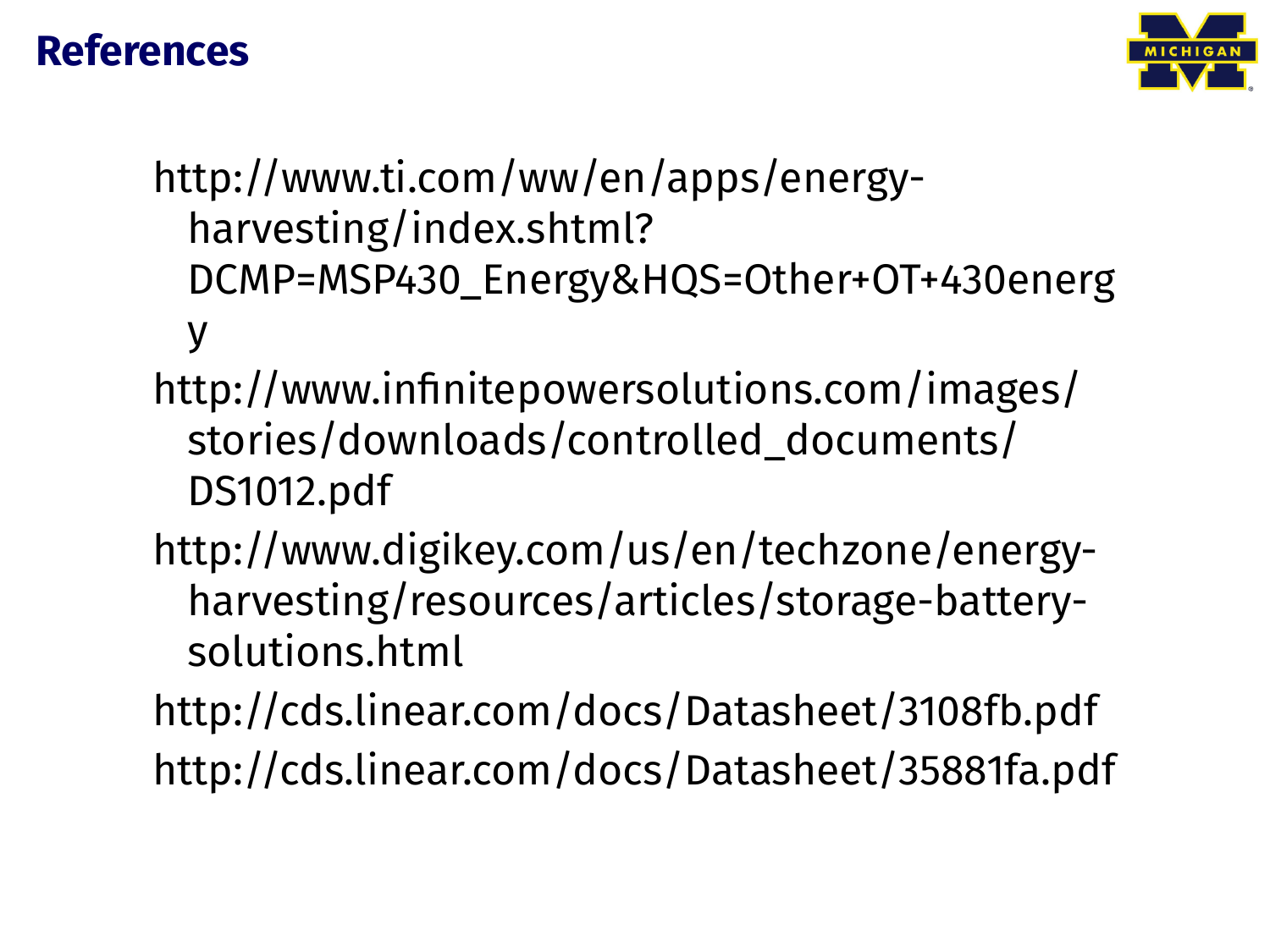

# References
http://www.ti.com/ww/en/apps/energy-harvesting/index.shtml?DCMP=MSP430_Energy&HQS=Other+OT+430energy
http://www.infinitepowersolutions.com/images/stories/downloads/controlled_documents/DS1012.pdf
http://www.digikey.com/us/en/techzone/energy-harvesting/resources/articles/storage-battery-solutions.html
http://cds.linear.com/docs/Datasheet/3108fb.pdf
http://cds.linear.com/docs/Datasheet/35881fa.pdf